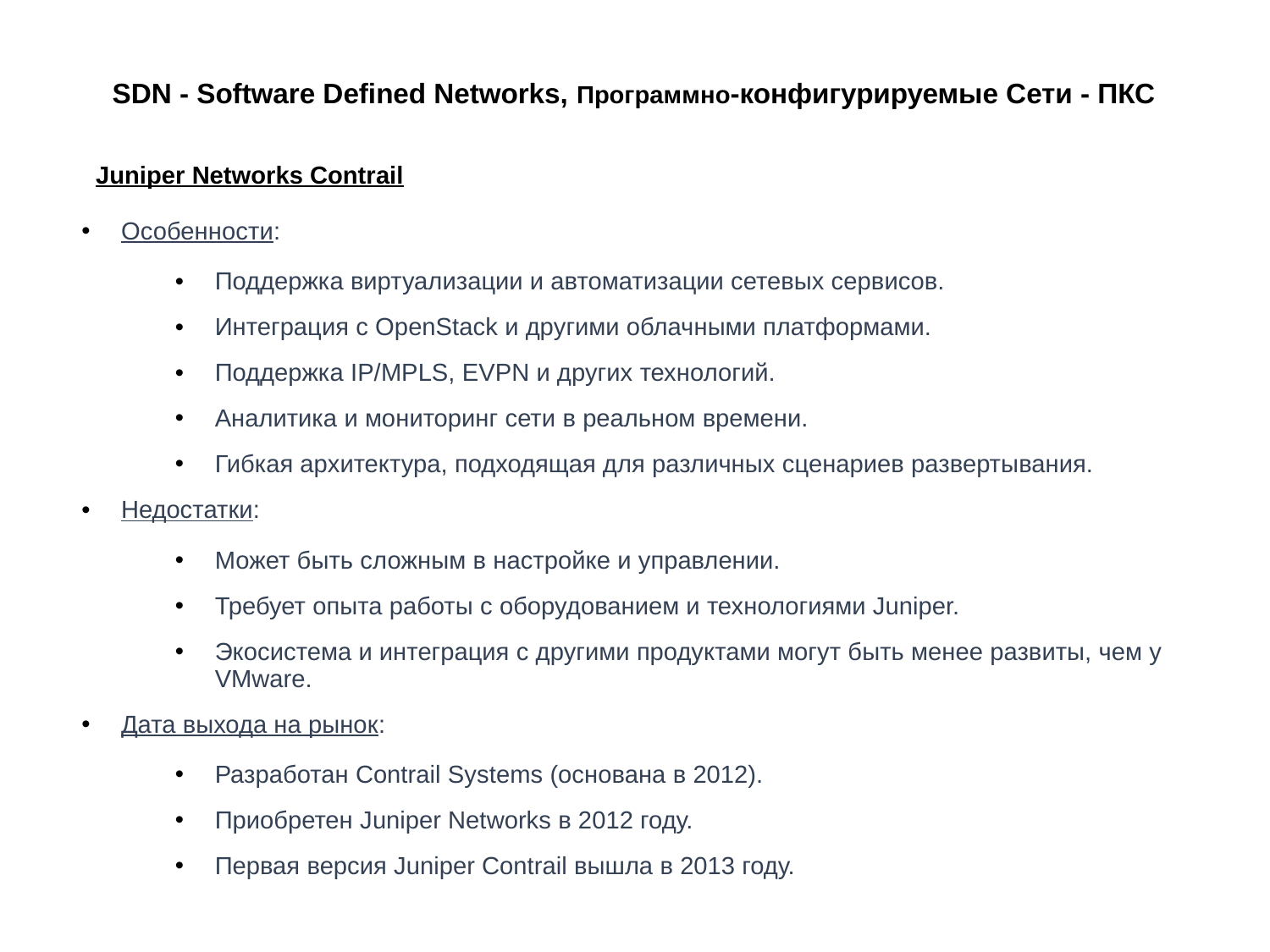

# SDN - Software Defined Networks, Программно-конфигурируемые Сети - ПКС

 Juniper Networks Contrail
Особенности:
Поддержка виртуализации и автоматизации сетевых сервисов.
Интеграция с OpenStack и другими облачными платформами.
Поддержка IP/MPLS, EVPN и других технологий.
Аналитика и мониторинг сети в реальном времени.
Гибкая архитектура, подходящая для различных сценариев развертывания.
Недостатки:
Может быть сложным в настройке и управлении.
Требует опыта работы с оборудованием и технологиями Juniper.
Экосистема и интеграция с другими продуктами могут быть менее развиты, чем у VMware.
Дата выхода на рынок:
Разработан Contrail Systems (основана в 2012).
Приобретен Juniper Networks в 2012 году.
Первая версия Juniper Contrail вышла в 2013 году.